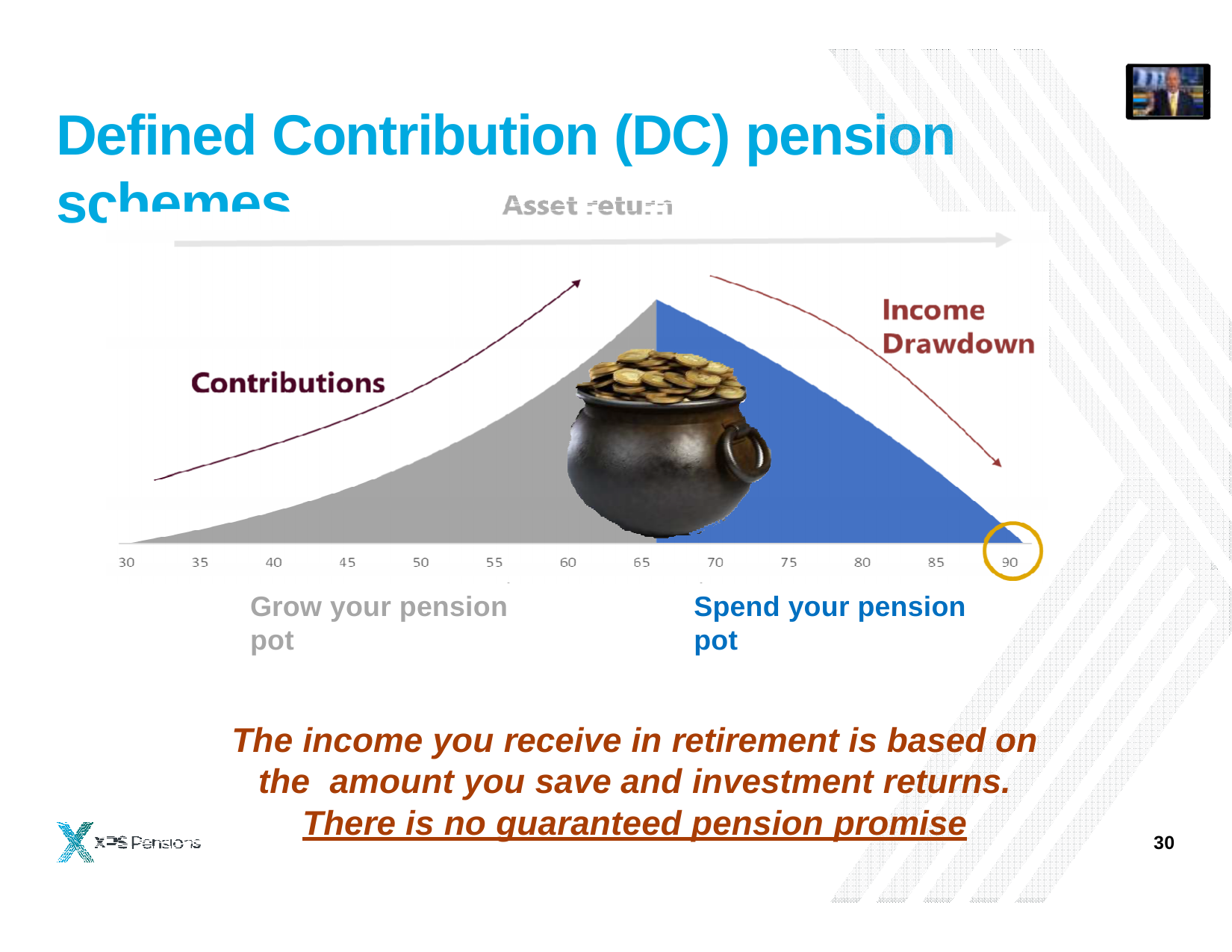

# Defined Contribution (DC) pension schemes

Grow your pension pot
Spend your pension pot
The income you receive in retirement is based on the  amount you save and investment returns.
There is no guaranteed pension promise

30